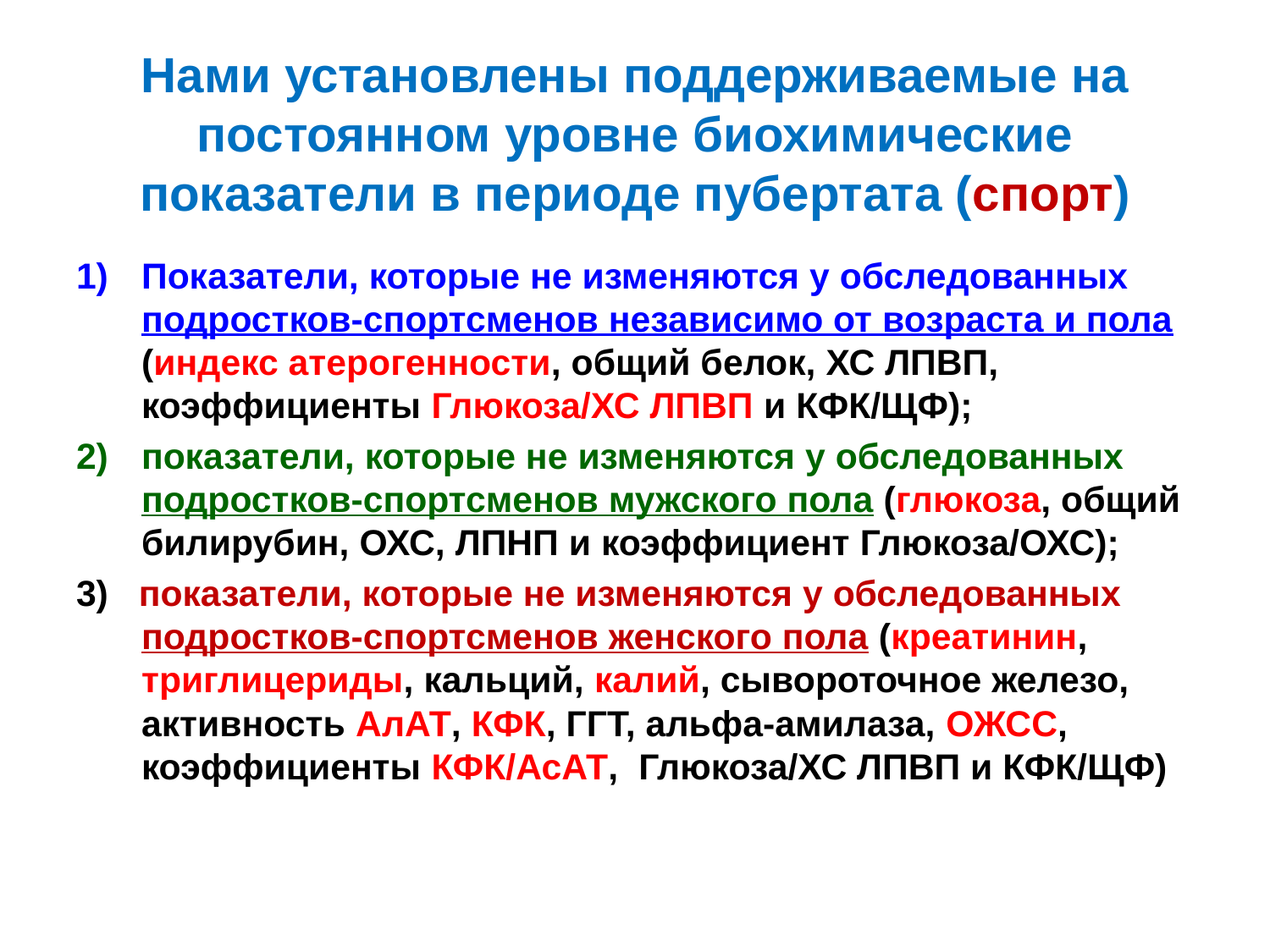

# Нами установлены поддерживаемые на постоянном уровне биохимические показатели в периоде пубертата (спорт)
Показатели, которые не изменяются у обследованных подростков-спортсменов независимо от возраста и пола (индекс атерогенности, общий белок, ХС ЛПВП, коэффициенты Глюкоза/ХС ЛПВП и КФК/ЩФ);
показатели, которые не изменяются у обследованных подростков-спортсменов мужского пола (глюкоза, общий билирубин, ОХС, ЛПНП и коэффициент Глюкоза/ОХС);
3)   показатели, которые не изменяются у обследованных подростков-спортсменов женского пола (креатинин, триглицериды, кальций, калий, сывороточное железо, активность АлАТ, КФК, ГГТ, альфа-амилаза, ОЖСС, коэффициенты КФК/АсАТ,  Глюкоза/ХС ЛПВП и КФК/ЩФ)